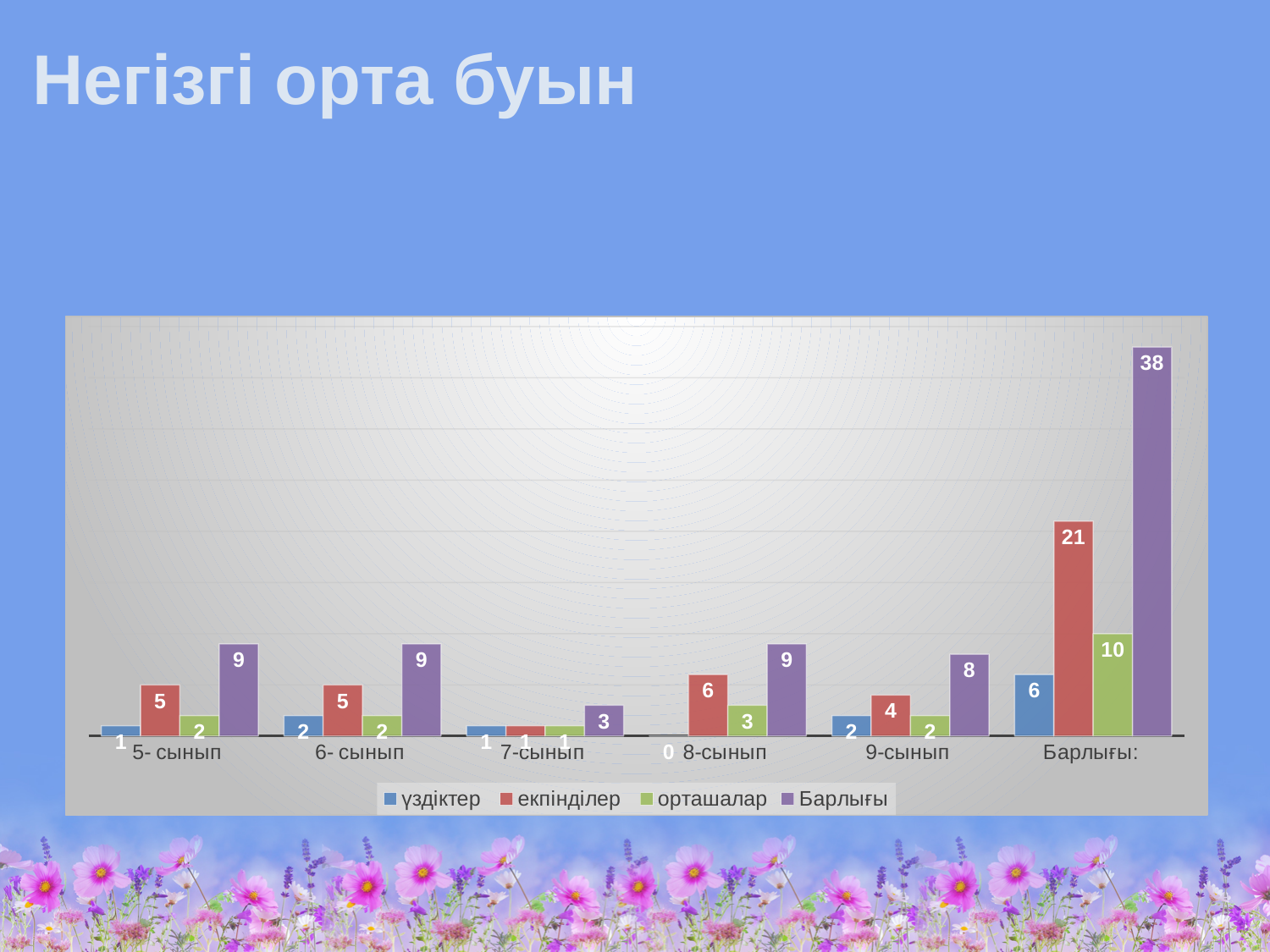

# Негізгі орта буын

### Chart

| Category | үздіктер  | екпінділер  | орташалар | Барлығы |
|---|---|---|---|---|
| 5- сынып  | 1.0 | 5.0 | 2.0 | 9.0 |
| 6- сынып  | 2.0 | 5.0 | 2.0 | 9.0 |
| 7-сынып  | 1.0 | 1.0 | 1.0 | 3.0 |
| 8-сынып  | 0.0 | 6.0 | 3.0 | 9.0 |
| 9-сынып  | 2.0 | 4.0 | 2.0 | 8.0 |
| Барлығы:  | 6.0 | 21.0 | 10.0 | 38.0 |